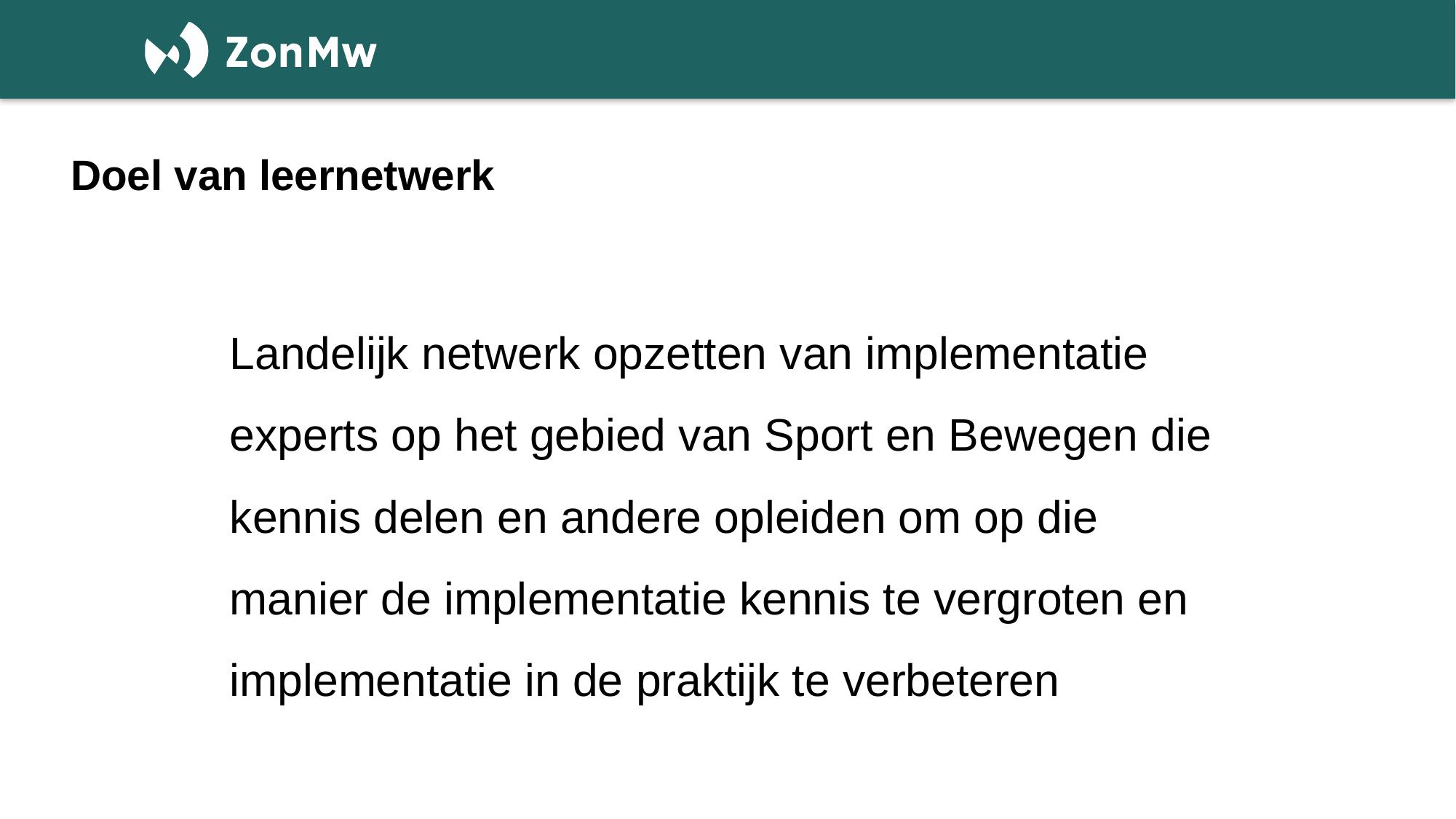

Doel van leernetwerk
Landelijk netwerk opzetten van implementatie experts op het gebied van Sport en Bewegen die kennis delen en andere opleiden om op die manier de implementatie kennis te vergroten en implementatie in de praktijk te verbeteren